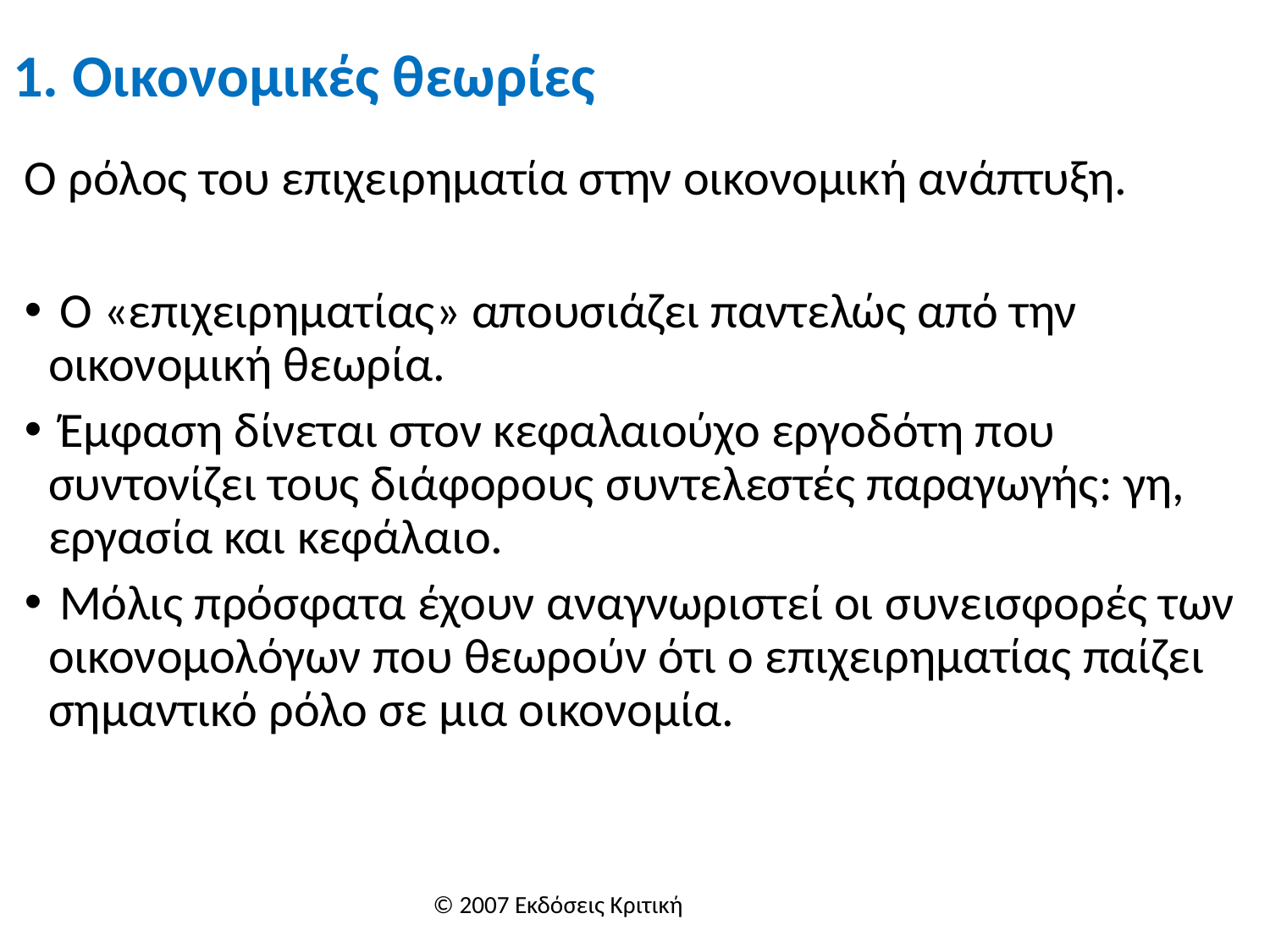

# 1. Οικονομικές θεωρίες
Ο ρόλος του επιχειρηματία στην οικονομική ανάπτυξη.

 O «επιχειρηματίας» απουσιάζει παντελώς από την οικονομική θεωρία.
 Έμφαση δίνεται στον κεφαλαιούχο εργοδότη που συντονίζει τους διάφορους συντελεστές παραγωγής: γη, εργασία και κεφάλαιο.
 Μόλις πρόσφατα έχουν αναγνωριστεί οι συνεισφορές των οικονομολόγων που θεωρούν ότι ο επιχειρηματίας παίζει σημαντικό ρόλο σε μια οικονομία.

© 2007 Εκδόσεις Κριτική